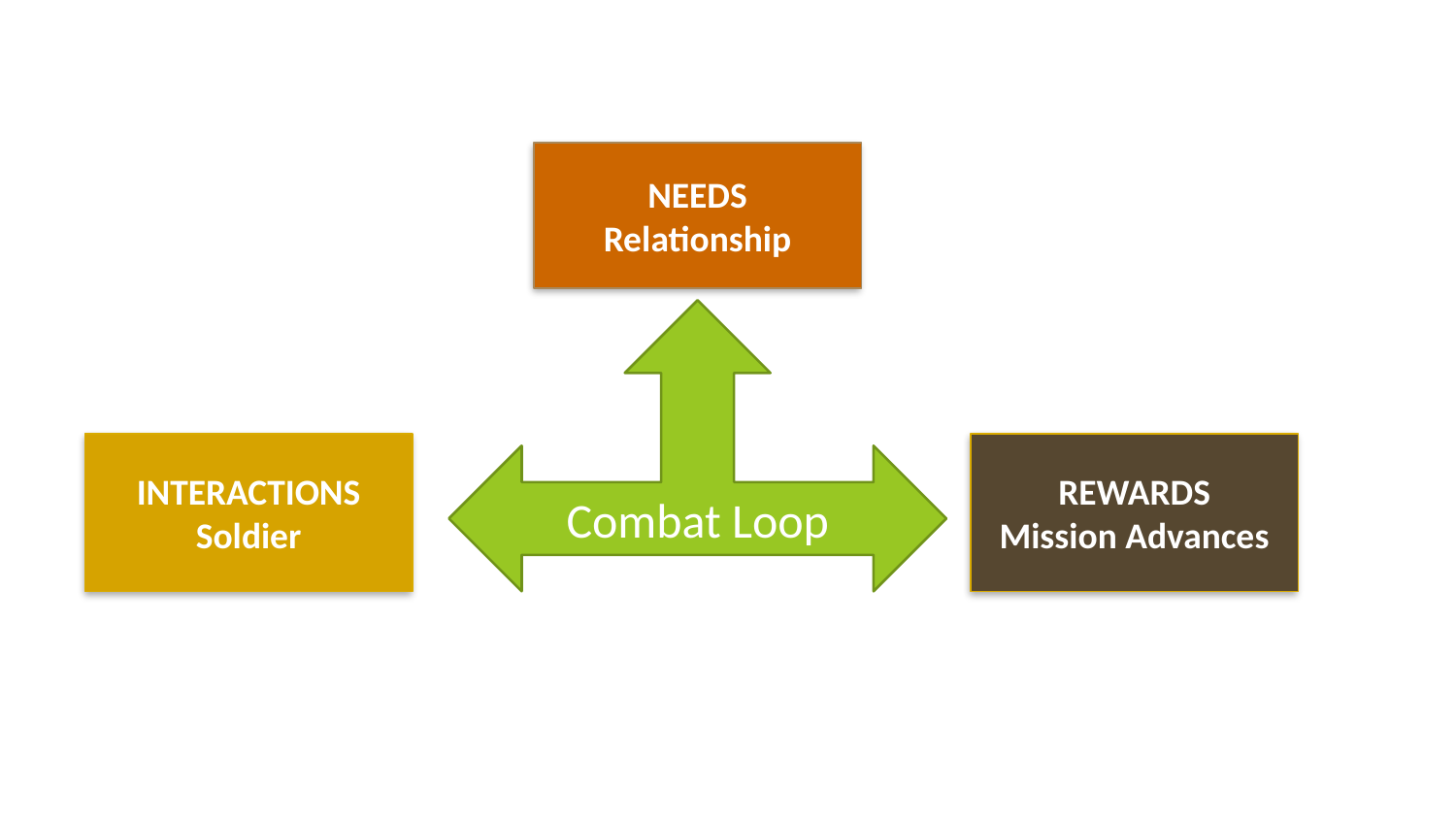

NEEDS
Relationship
Combat Loop
INTERACTIONS
Soldier
REWARDS
Mission Advances